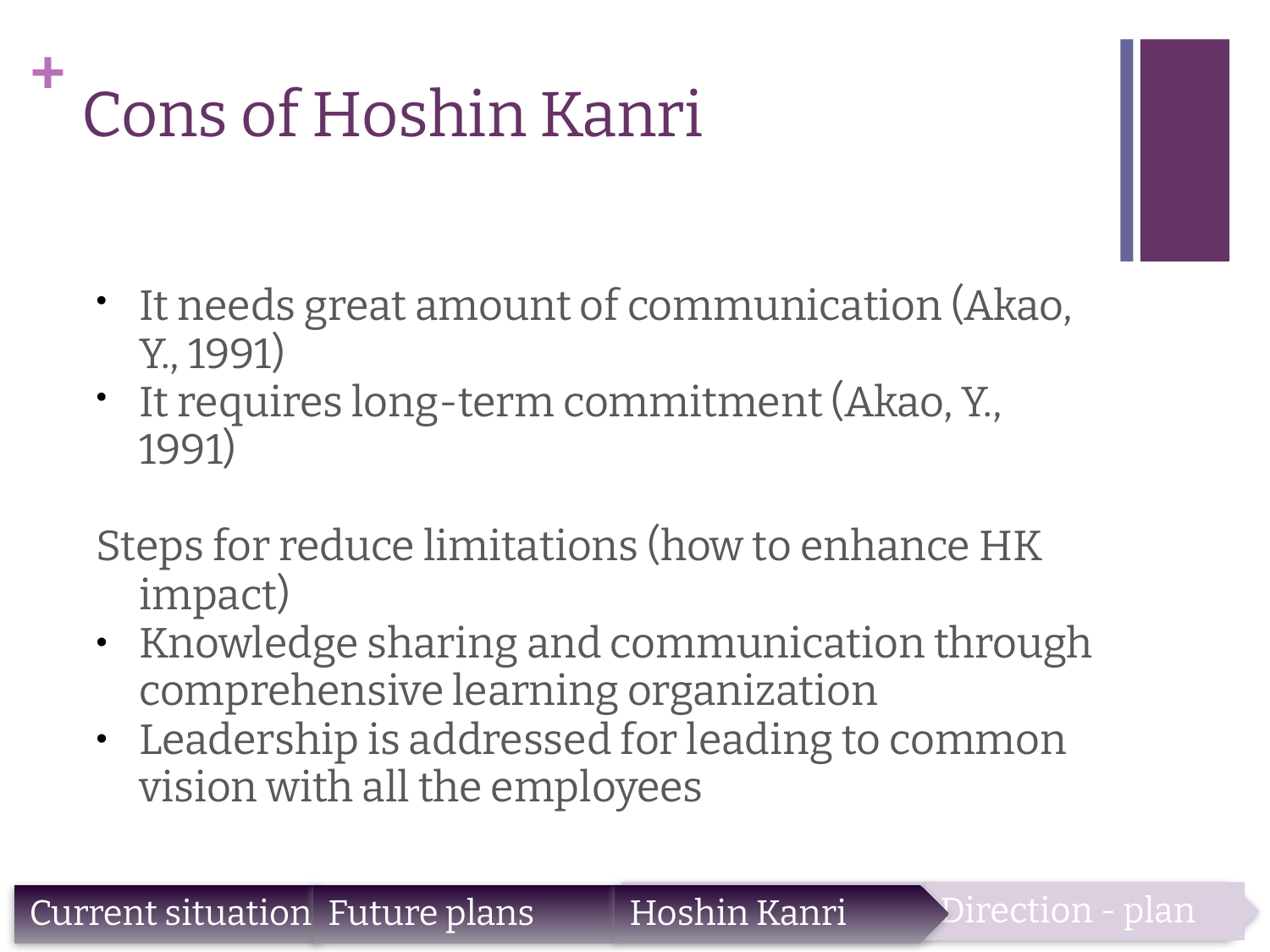

# Cons of Hoshin Kanri
It needs great amount of communication (Akao, Y., 1991)
It requires long-term commitment (Akao, Y., 1991)

Steps for reduce limitations (how to enhance HK impact)
Knowledge sharing and communication through comprehensive learning organization
Leadership is addressed for leading to common vision with all the employees

Direction - plan

Hoshin Kanri

Future plans

Hoshin Kanri

Current situation